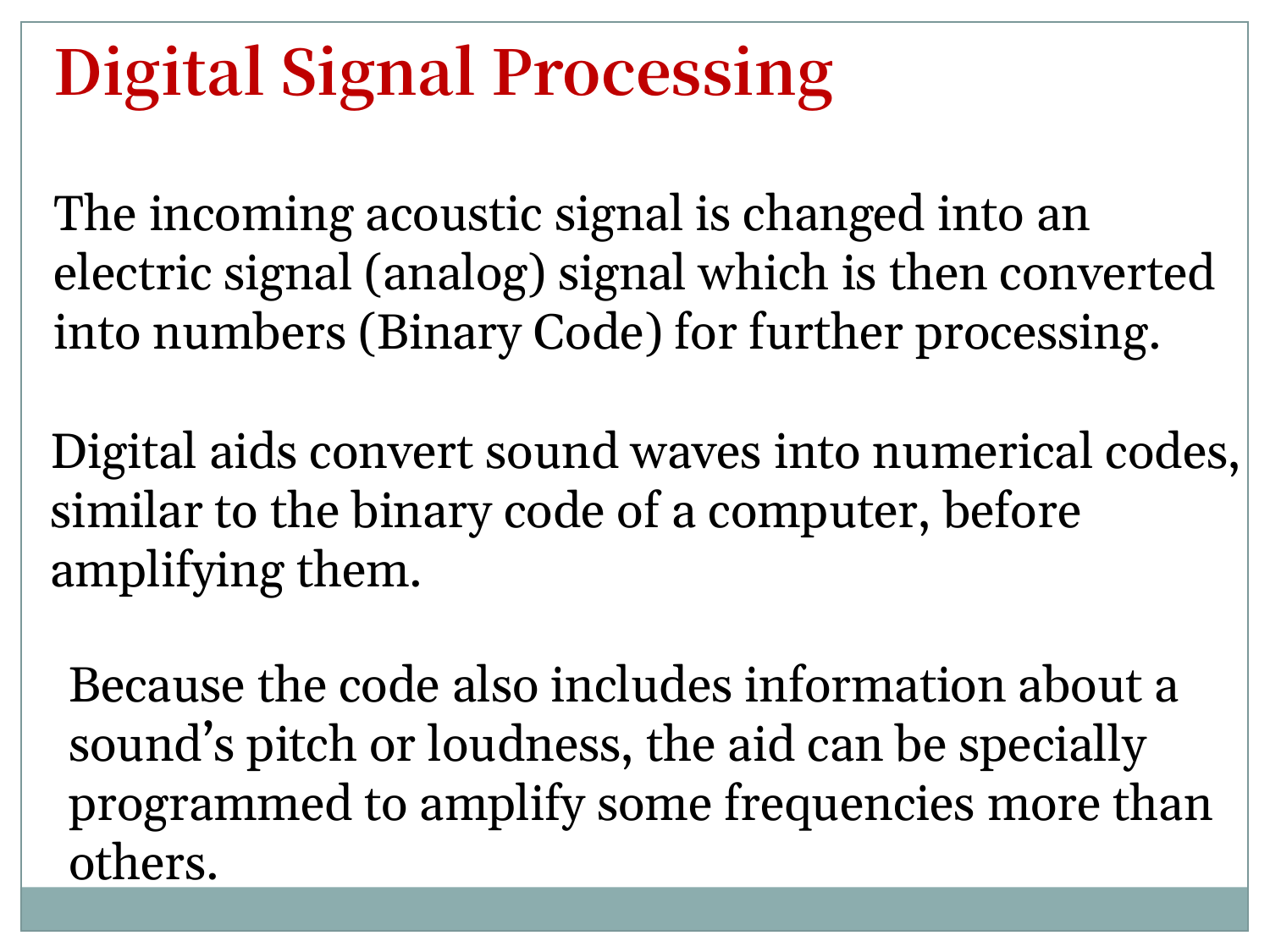

Digital Signal Processing

The incoming acoustic signal is changed into an electric signal (analog) signal which is then converted into numbers (Binary Code) for further processing.
Digital aids convert sound waves into numerical codes, similar to the binary code of a computer, before amplifying them.
Because the code also includes information about a sound’s pitch or loudness, the aid can be specially programmed to amplify some frequencies more than others.